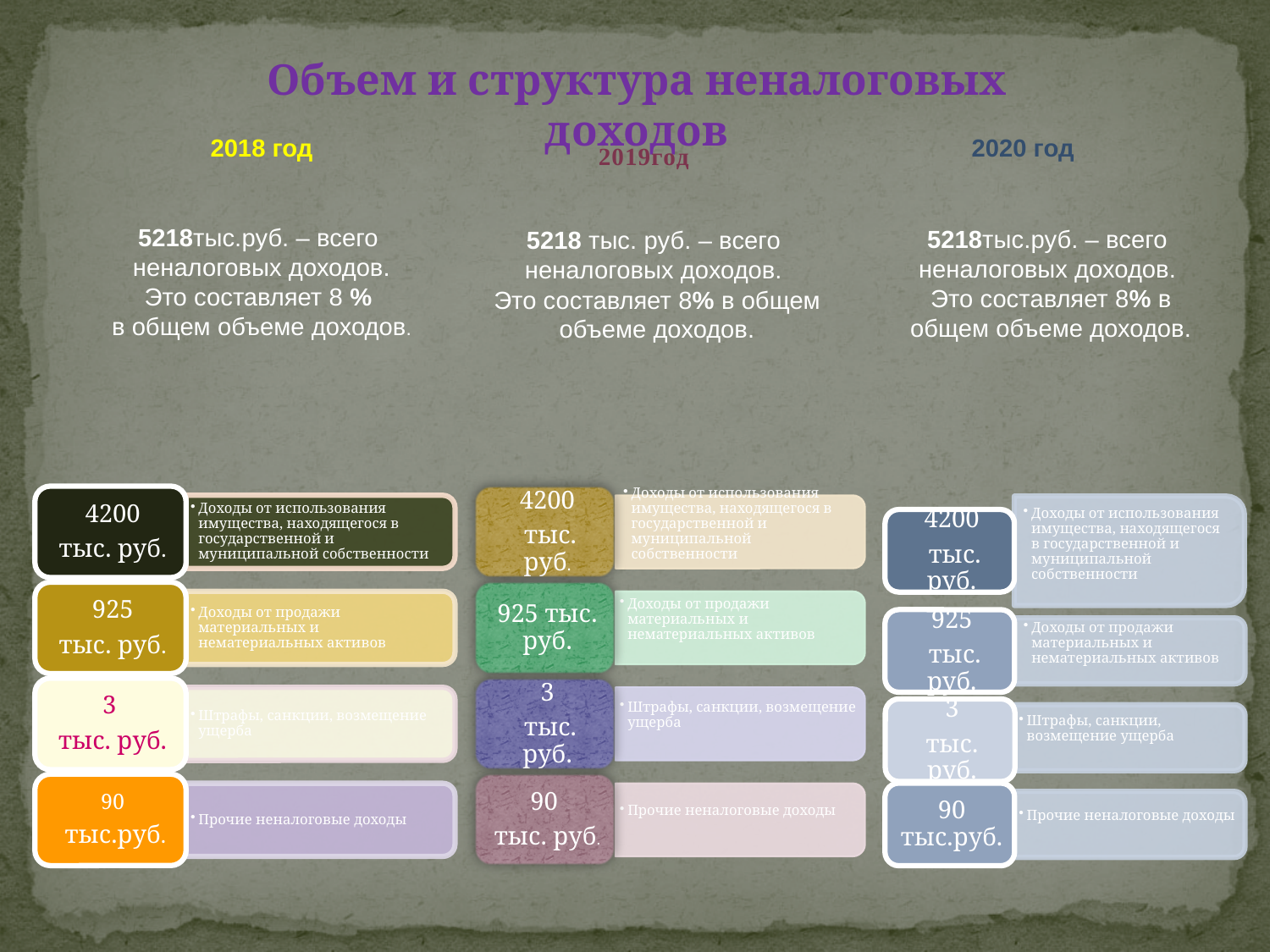

Объем и структура неналоговых доходов

### Chart

| Category |
|---|
2018 год
2020 год

### Chart

| Category |
|---|

### Chart

| Category |
|---|
5218тыс.руб. – всего
неналоговых доходов.
Это составляет 8 %
в общем объеме доходов.
5218тыс.руб. – всего
неналоговых доходов.
Это составляет 8% в общем объеме доходов.
5218 тыс. руб. – всего
неналоговых доходов.
Это составляет 8% в общем объеме доходов.
Доходы от использования имущества, находящегося в государственной и муниципальной собственности
4200
тыс. руб.
Доходы от продажи материальных и нематериальных активов
925
тыс. руб.
Штрафы, санкции, возмещение ущерба
3
тыс. руб.
Прочие неналоговые доходы
90
 тыс.руб.
Доходы от использования имущества, находящегося в государственной и муниципальной собственности

4200
 тыс. руб.
Доходы от продажи материальных и нематериальных активов

925 тыс. руб.
Штрафы, санкции, возмещение ущерба

3
 тыс. руб.
Прочие неналоговые доходы

90
тыс. руб.
Доходы от использования имущества, находящегося в государственной и муниципальной собственности

4200
 тыс. руб.
Доходы от продажи материальных и нематериальных активов

925
 тыс. руб.
Штрафы, санкции, возмещение ущерба

3
тыс. руб.
Прочие неналоговые доходы

90 тыс.руб.